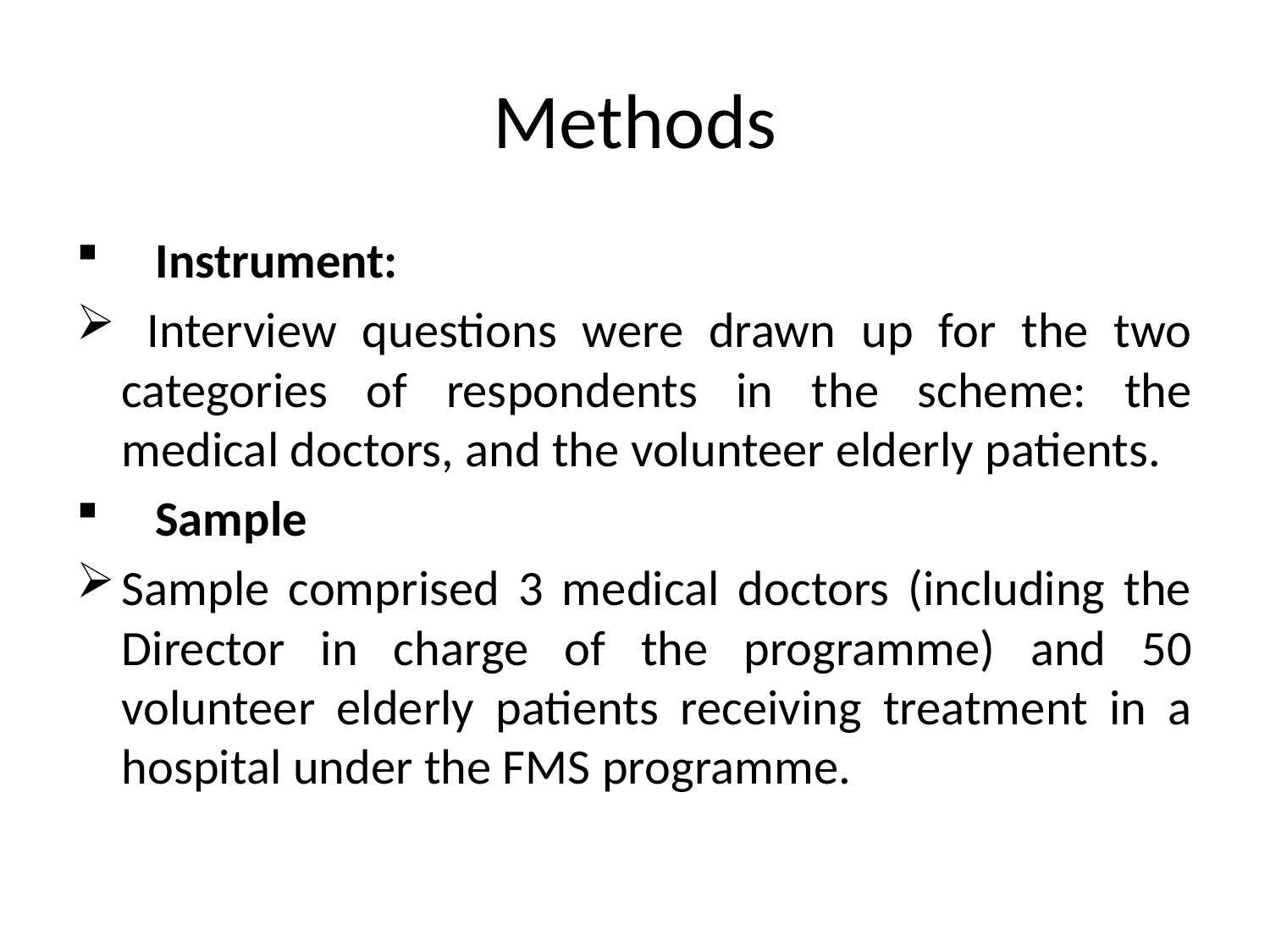

# Methods
   Instrument:
 Interview questions were drawn up for the two categories of respondents in the scheme: the medical doctors, and the volunteer elderly patients.
   Sample
Sample comprised 3 medical doctors (including the Director in charge of the programme) and 50 volunteer elderly patients receiving treatment in a hospital under the FMS programme.